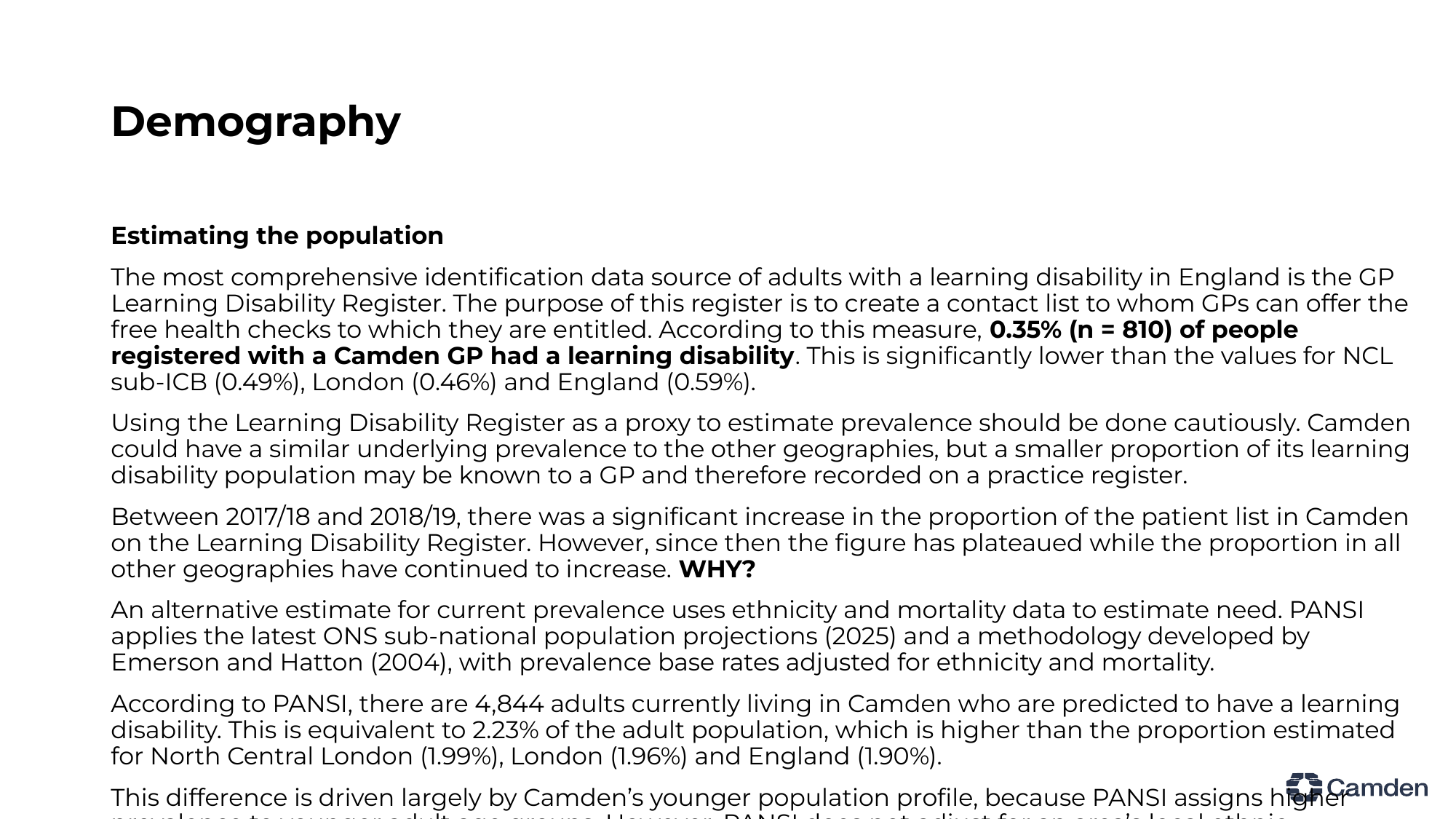

# Demography
Estimating the population
The most comprehensive identification data source of adults with a learning disability in England is the GP Learning Disability Register. The purpose of this register is to create a contact list to whom GPs can offer the free health checks to which they are entitled. According to this measure, 0.35% (n = 810) of people registered with a Camden GP had a learning disability. This is significantly lower than the values for NCL sub-ICB (0.49%), London (0.46%) and England (0.59%).
Using the Learning Disability Register as a proxy to estimate prevalence should be done cautiously. Camden could have a similar underlying prevalence to the other geographies, but a smaller proportion of its learning disability population may be known to a GP and therefore recorded on a practice register.
Between 2017/18 and 2018/19, there was a significant increase in the proportion of the patient list in Camden on the Learning Disability Register. However, since then the figure has plateaued while the proportion in all other geographies have continued to increase. WHY?
An alternative estimate for current prevalence uses ethnicity and mortality data to estimate need. PANSI applies the latest ONS sub-national population projections (2025) and a methodology developed by Emerson and Hatton (2004), with prevalence base rates adjusted for ethnicity and mortality.
According to PANSI, there are 4,844 adults currently living in Camden who are predicted to have a learning disability. This is equivalent to 2.23% of the adult population, which is higher than the proportion estimated for North Central London (1.99%), London (1.96%) and England (1.90%).
This difference is driven largely by Camden’s younger population profile, because PANSI assigns higher prevalence to younger adult age groups. However, PANSI does not adjust for an area’s local ethnic composition, so it may under-represent need in areas with higher-than-average South Asian populations and over-represent need in areas with lower-than-average South Asian populations (Emerson et al., 1997).
QOF register prevalence

PANSI estimated prevalence

Projecting the population
PANSI projections suggest growth in the number of adults with a learning disability in Camden from 4,844 in 2026 to 5,228 by 2045. In relative terms, Camden’s projected increase is 7.9%.
These projections are based on national modelling assumptions and are useful for planning. They are not derived from a Camden-specific measured prevalence estimate, so they should be interpreted as scenario estimates rather than a direct measure of local underlying prevalence.
Camden total

By age

Indexed change by geography